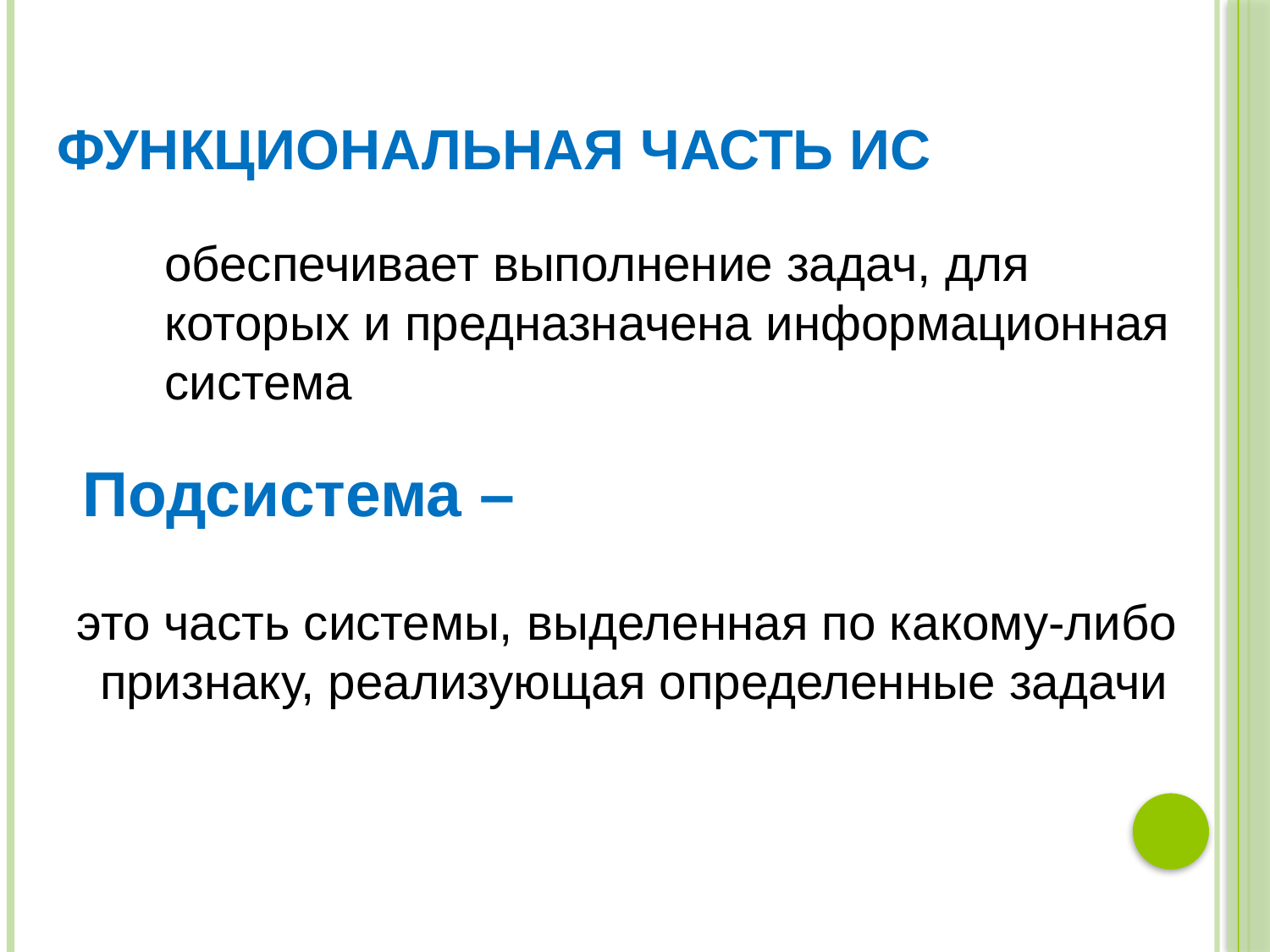

# Функциональная часть ИС
обеспечивает выполнение задач, для которых и предназначена информационная система
Подсистема –
это часть системы, выделенная по какому-либо
признаку, реализующая определенные задачи